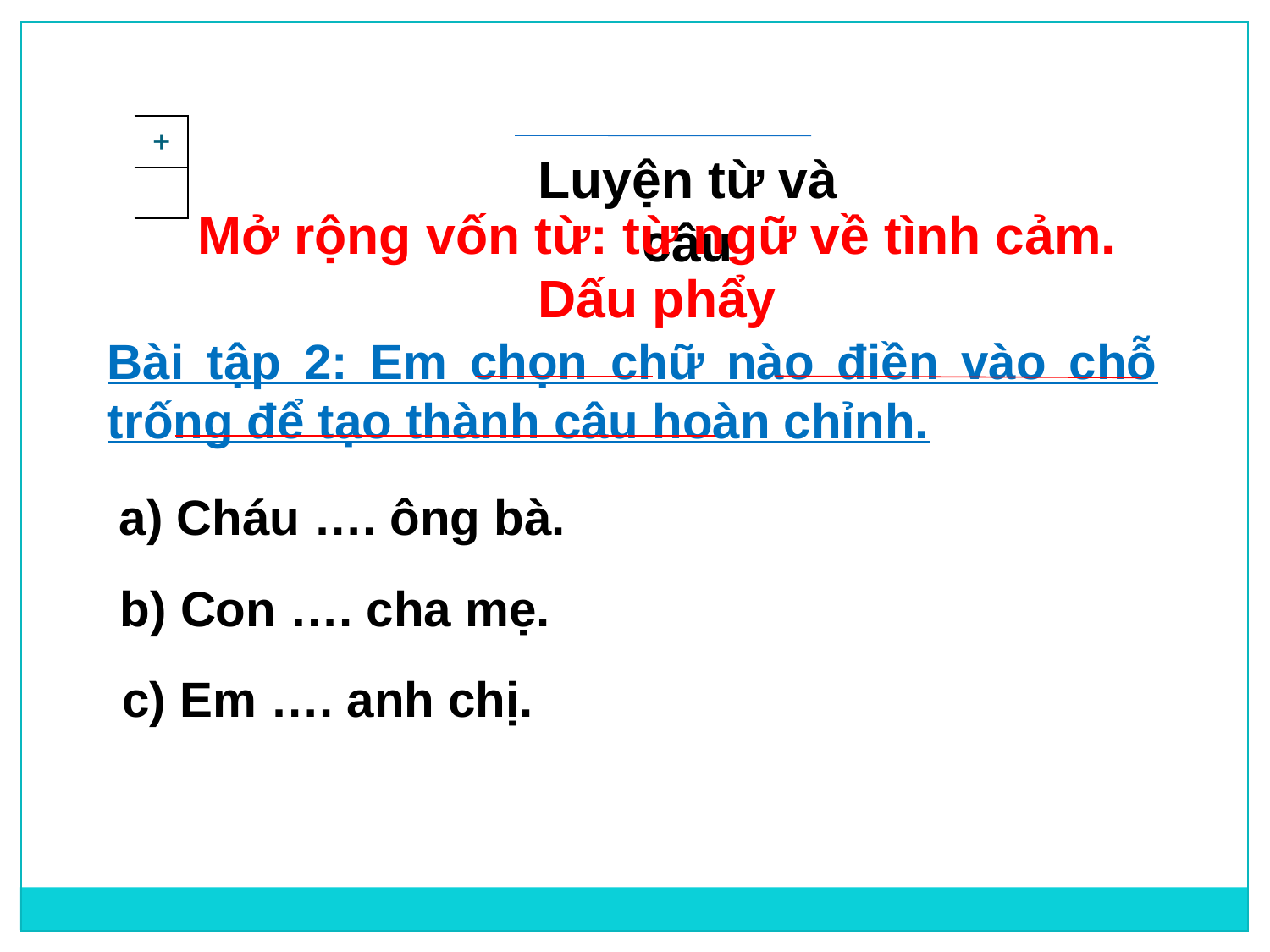

| + |
| --- |
|  |
Luyện từ và câu
Mở rộng vốn từ: từ ngữ về tình cảm.
Dấu phẩy
Bài tập 2: Em chọn chữ nào điền vào chỗ trống để tạo thành câu hoàn chỉnh.
a) Cháu …. ông bà.
b) Con …. cha mẹ.
c) Em …. anh chị.